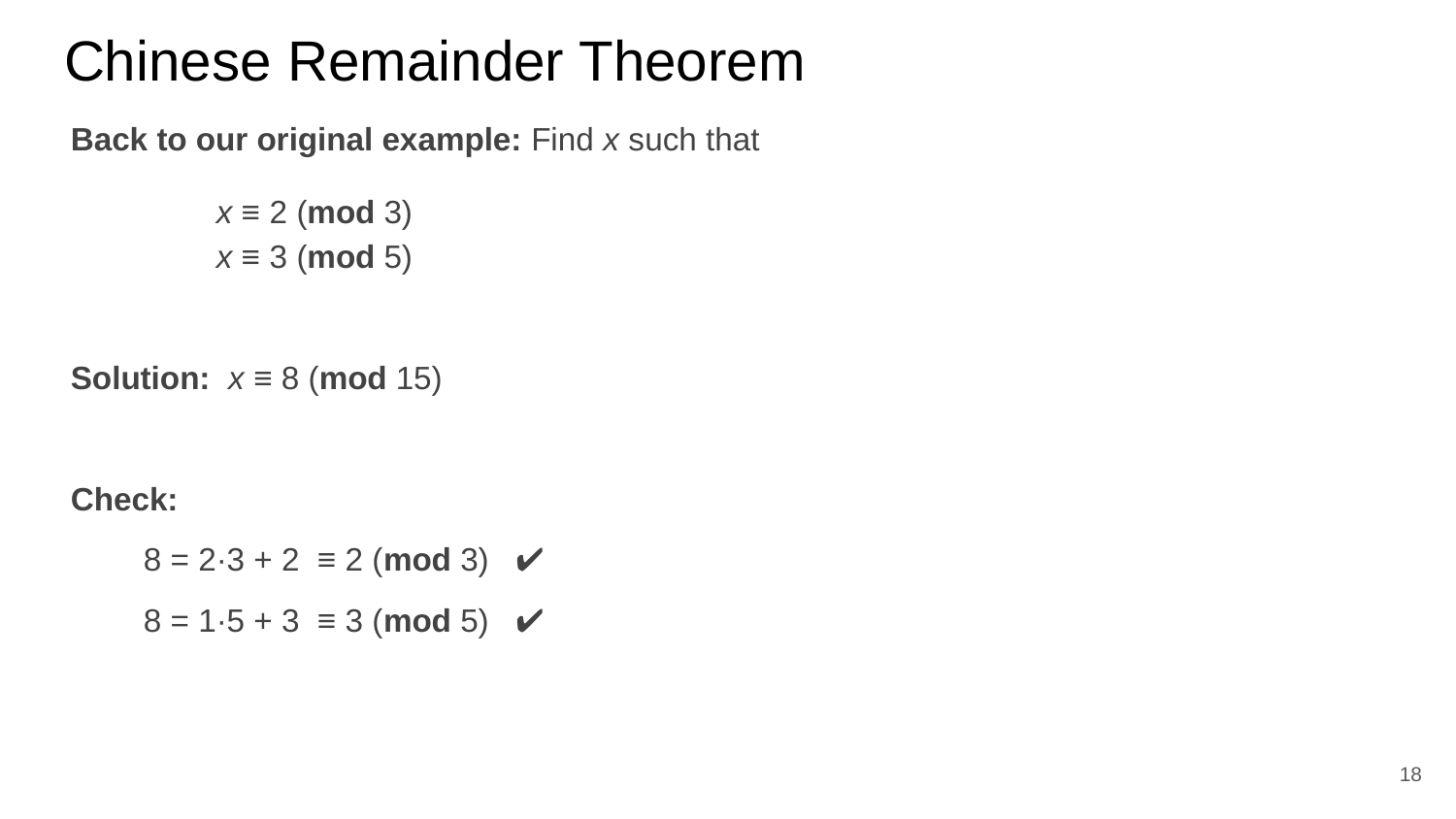

# Chinese Remainder Theorem
Back to our original example: Find x such that
	x ≡ 2 (mod 3)
	x ≡ 3 (mod 5)

Solution:  x ≡ 8 (mod 15)

Check:
8 = 2·3 + 2  ≡ 2 (mod 3)   ✔
8 = 1·5 + 3  ≡ 3 (mod 5)   ✔
18